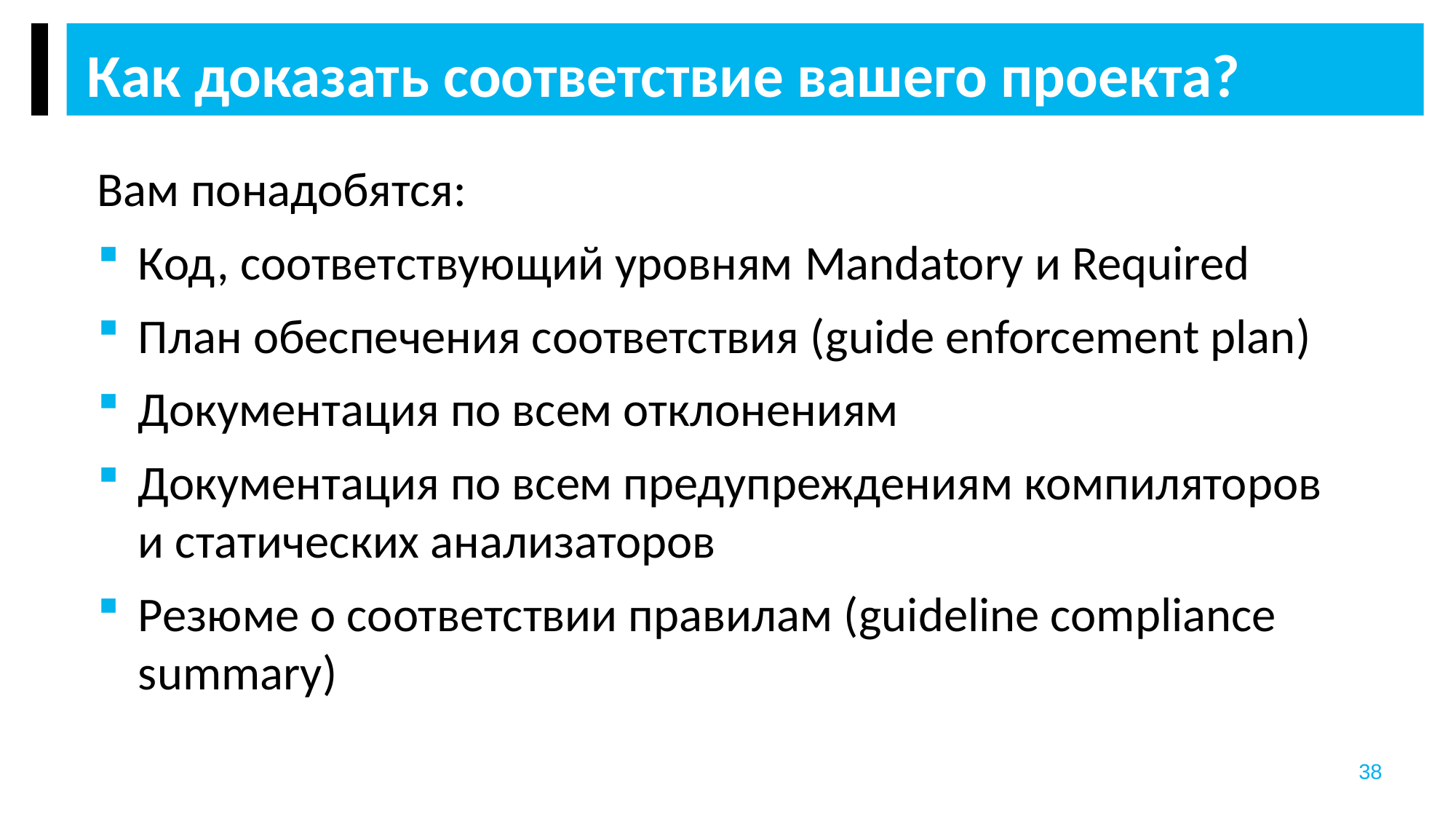

Как доказать соответствие вашего проекта?
Вам понадобятся:
Код, соответствующий уровням Mandatory и Required
План обеспечения соответствия (guide enforcement plan)
Документация по всем отклонениям
Документация по всем предупреждениям компиляторов и статических анализаторов
Резюме о соответствии правилам (guideline compliance summary)

38